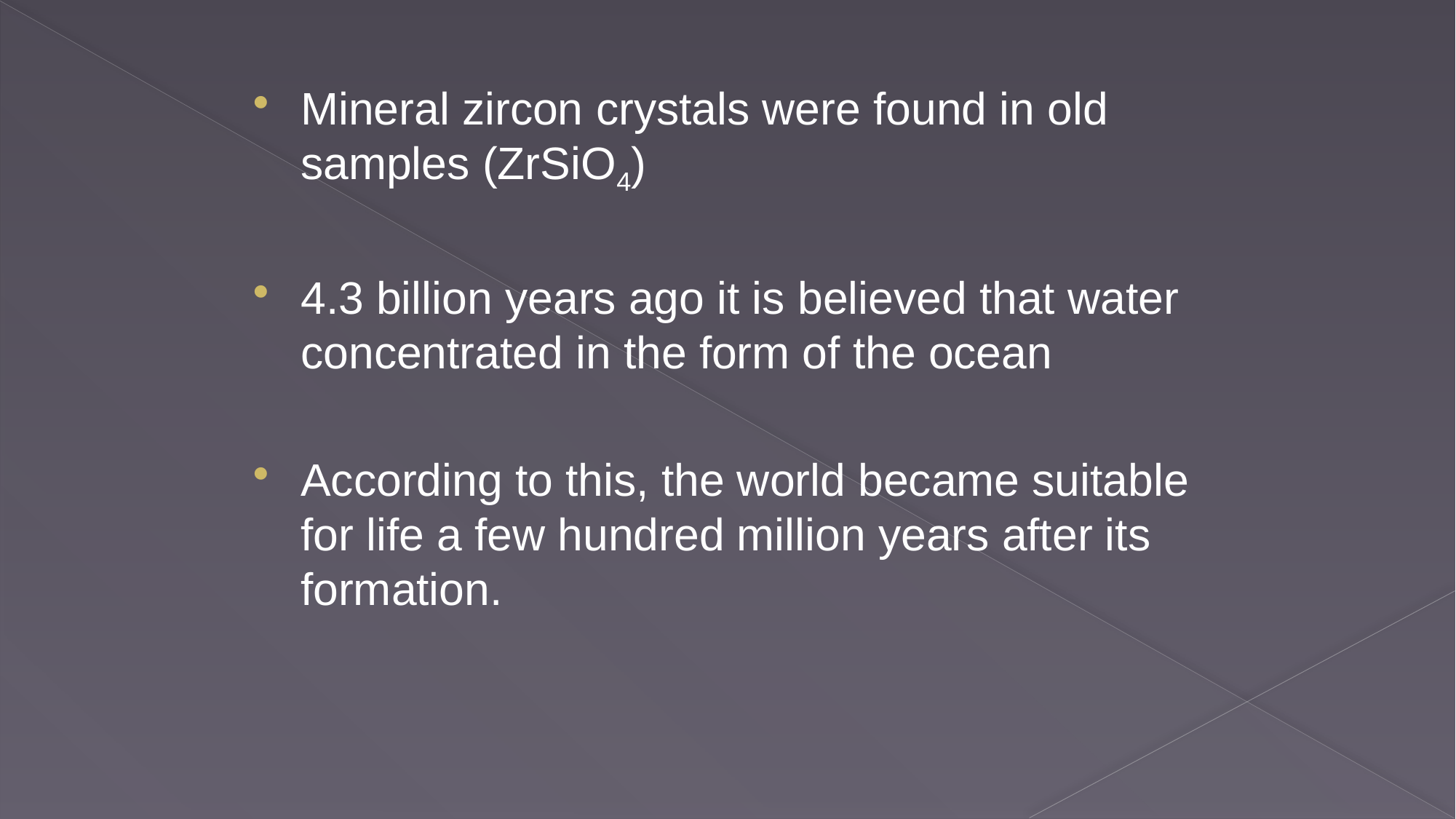

Mineral zircon crystals were found in old samples (ZrSiO4)

4.3 billion years ago it is believed that water concentrated in the form of the ocean

According to this, the world became suitable for life a few hundred million years after its formation.